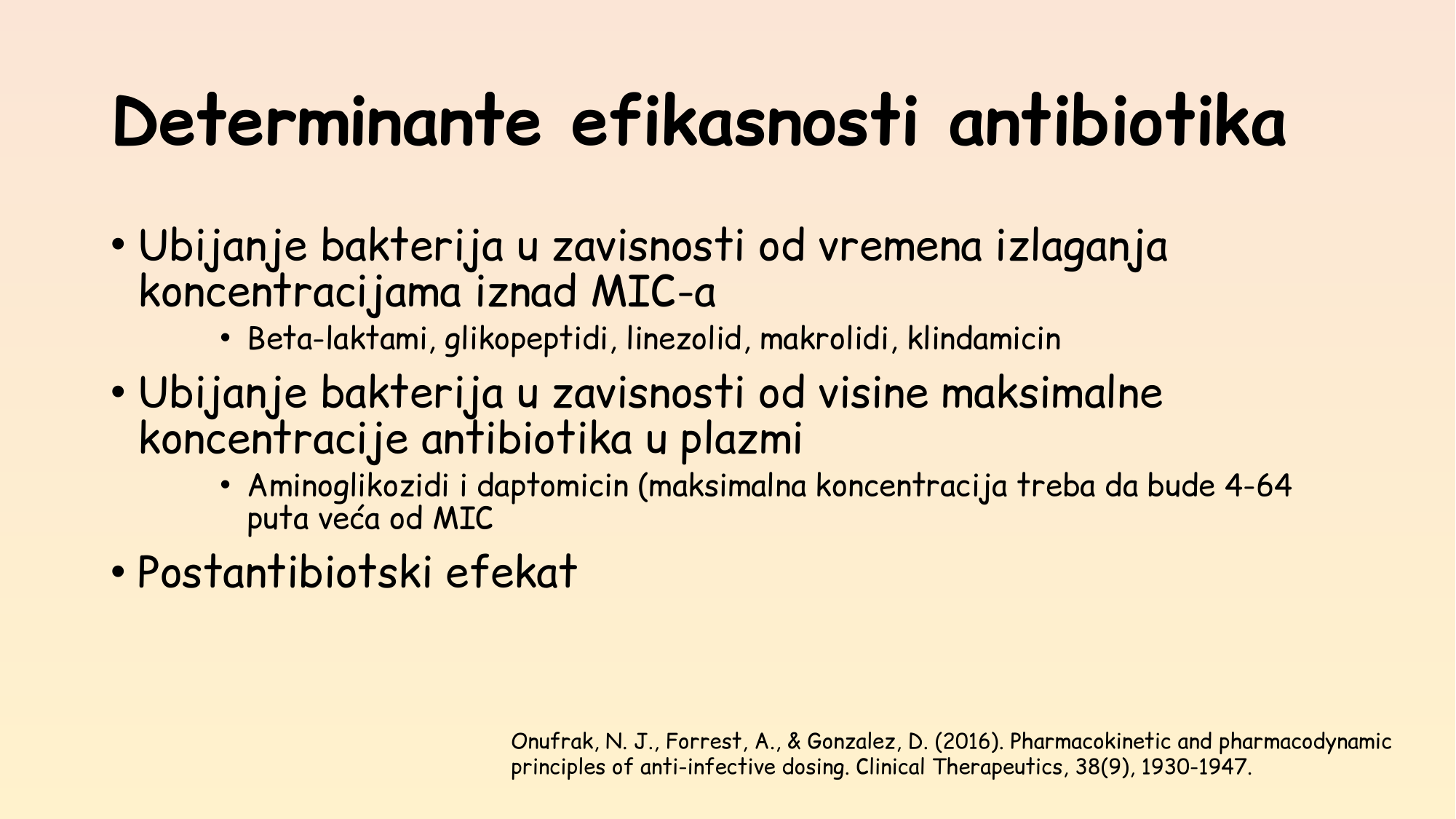

# Determinante efikasnosti antibiotika
Ubijanje bakterija u zavisnosti od vremena izlaganja koncentracijama iznad MIC-a
Beta-laktami, glikopeptidi, linezolid, makrolidi, klindamicin
Ubijanje bakterija u zavisnosti od visine maksimalne koncentracije antibiotika u plazmi
Aminoglikozidi i daptomicin (maksimalna koncentracija treba da bude 4-64 puta veća od MIC
Postantibiotski efekat
Onufrak, N. J., Forrest, A., & Gonzalez, D. (2016). Pharmacokinetic and pharmacodynamic
principles of anti-infective dosing. Clinical Therapeutics, 38(9), 1930-1947.